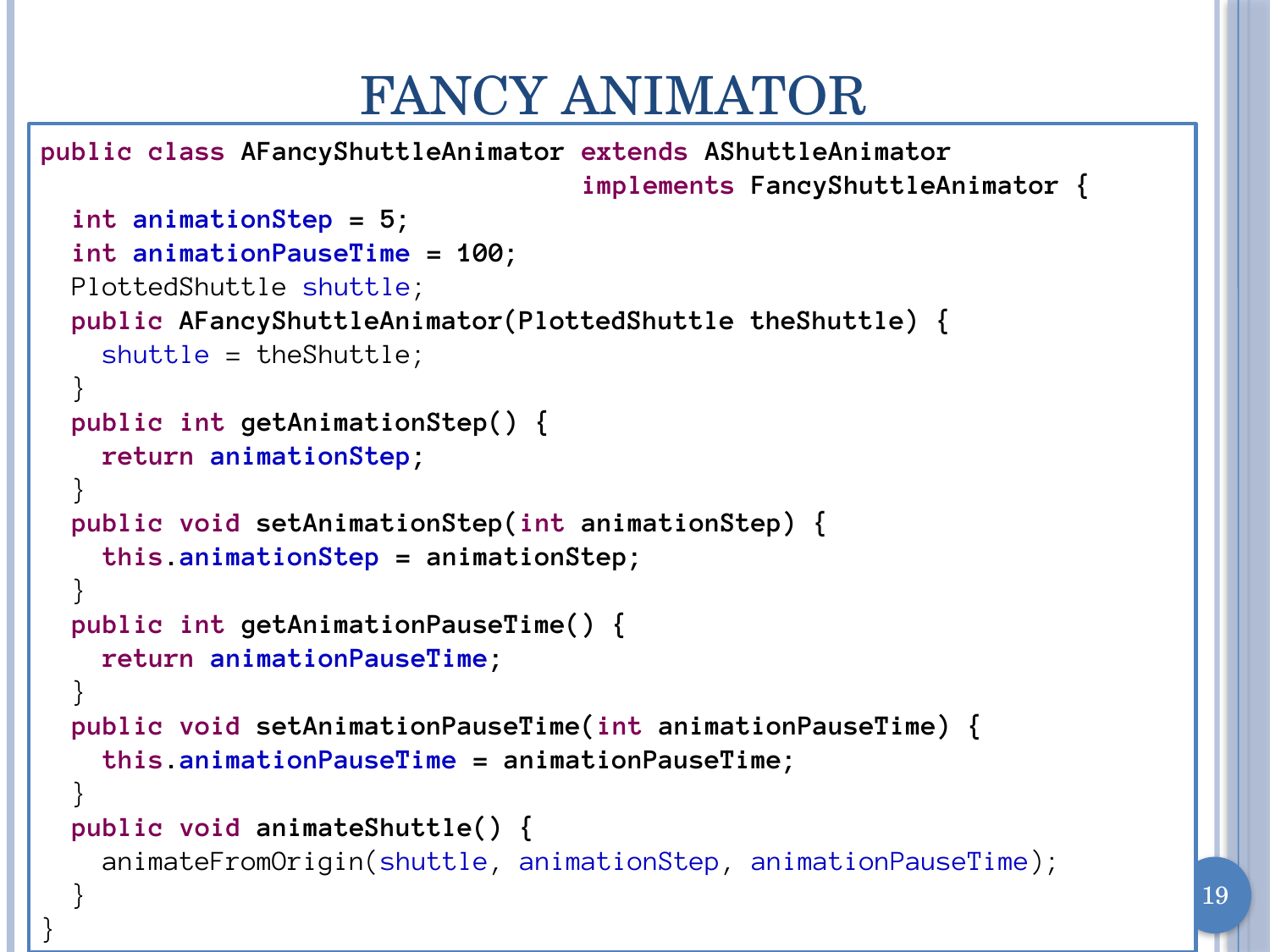

# Fancy Animator
public class AFancyShuttleAnimator extends AShuttleAnimator
                                   implements FancyShuttleAnimator {
  int animationStep = 5;
  int animationPauseTime = 100;
  PlottedShuttle shuttle;
  public AFancyShuttleAnimator(PlottedShuttle theShuttle) {
    shuttle = theShuttle;
  }
  public int getAnimationStep() {
    return animationStep;
  }
  public void setAnimationStep(int animationStep) {
    this.animationStep = animationStep;
  }
  public int getAnimationPauseTime() {
    return animationPauseTime;
  }
  public void setAnimationPauseTime(int animationPauseTime) {
    this.animationPauseTime = animationPauseTime;
  }
  public void animateShuttle() {
    animateFromOrigin(shuttle, animationStep, animationPauseTime);
  }
}